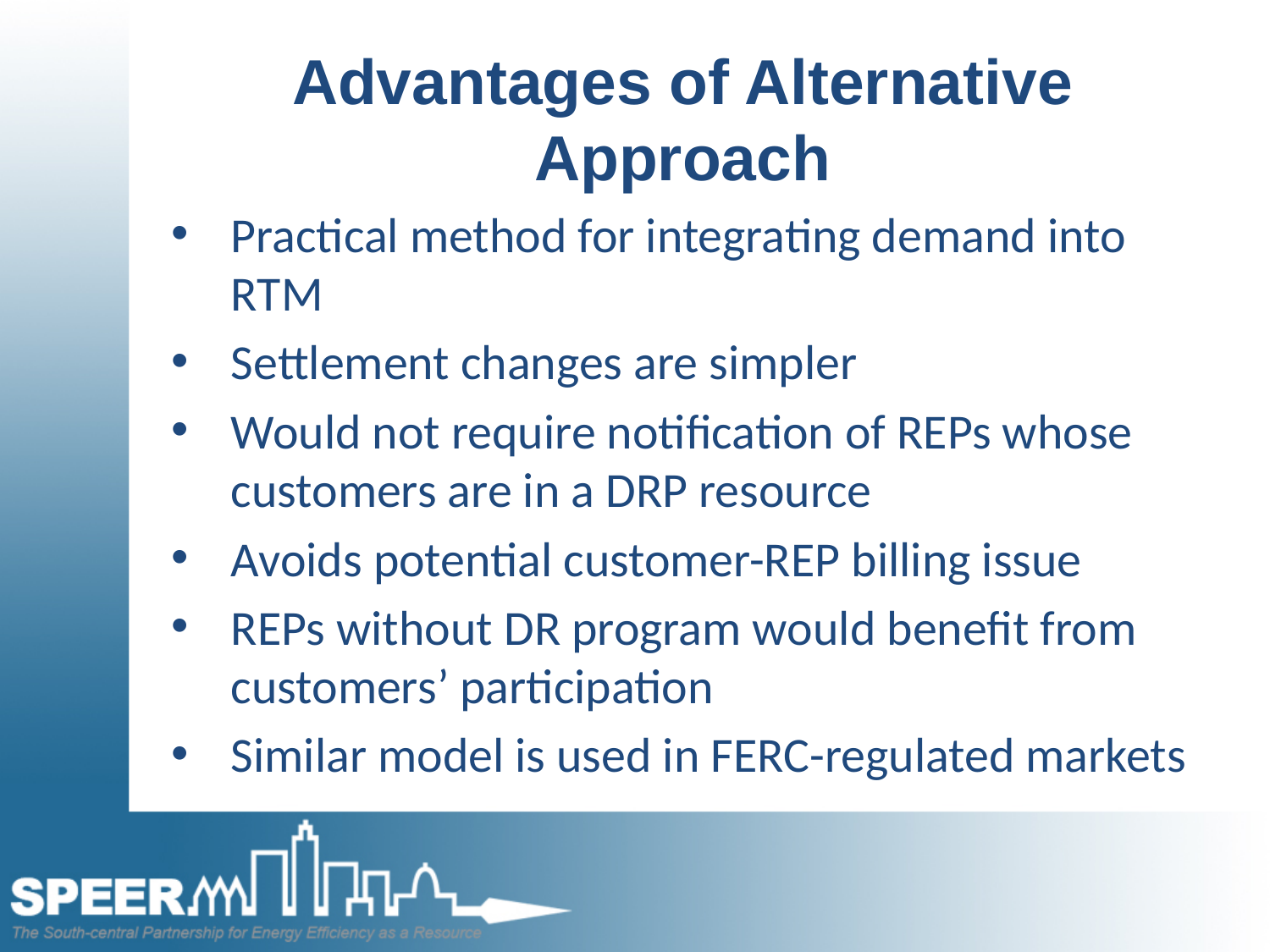

# Advantages of Alternative Approach
Practical method for integrating demand into RTM
Settlement changes are simpler
Would not require notification of REPs whose customers are in a DRP resource
Avoids potential customer-REP billing issue
REPs without DR program would benefit from customers’ participation
Similar model is used in FERC-regulated markets